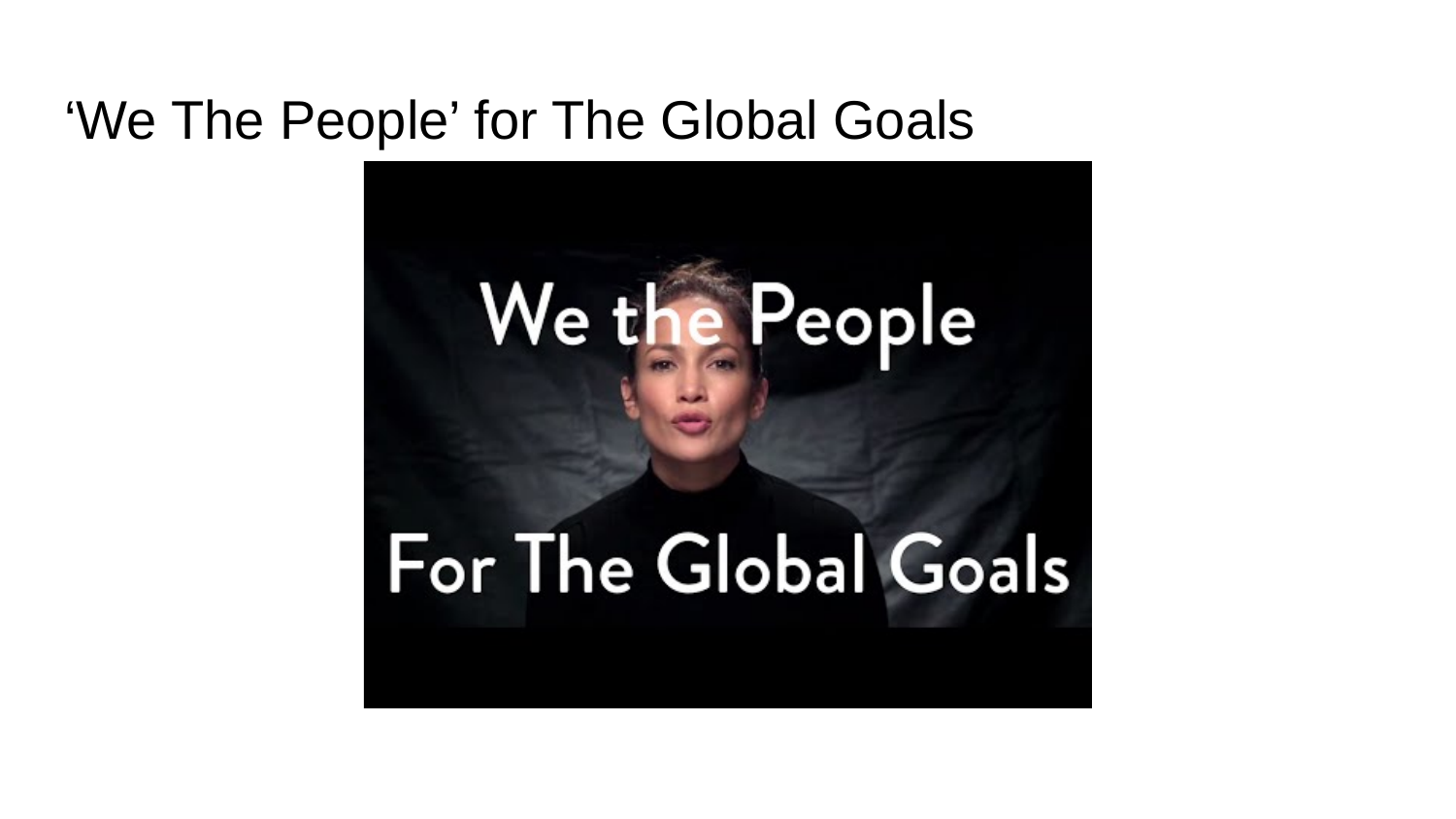

# ‘We The People’ for The Global Goals